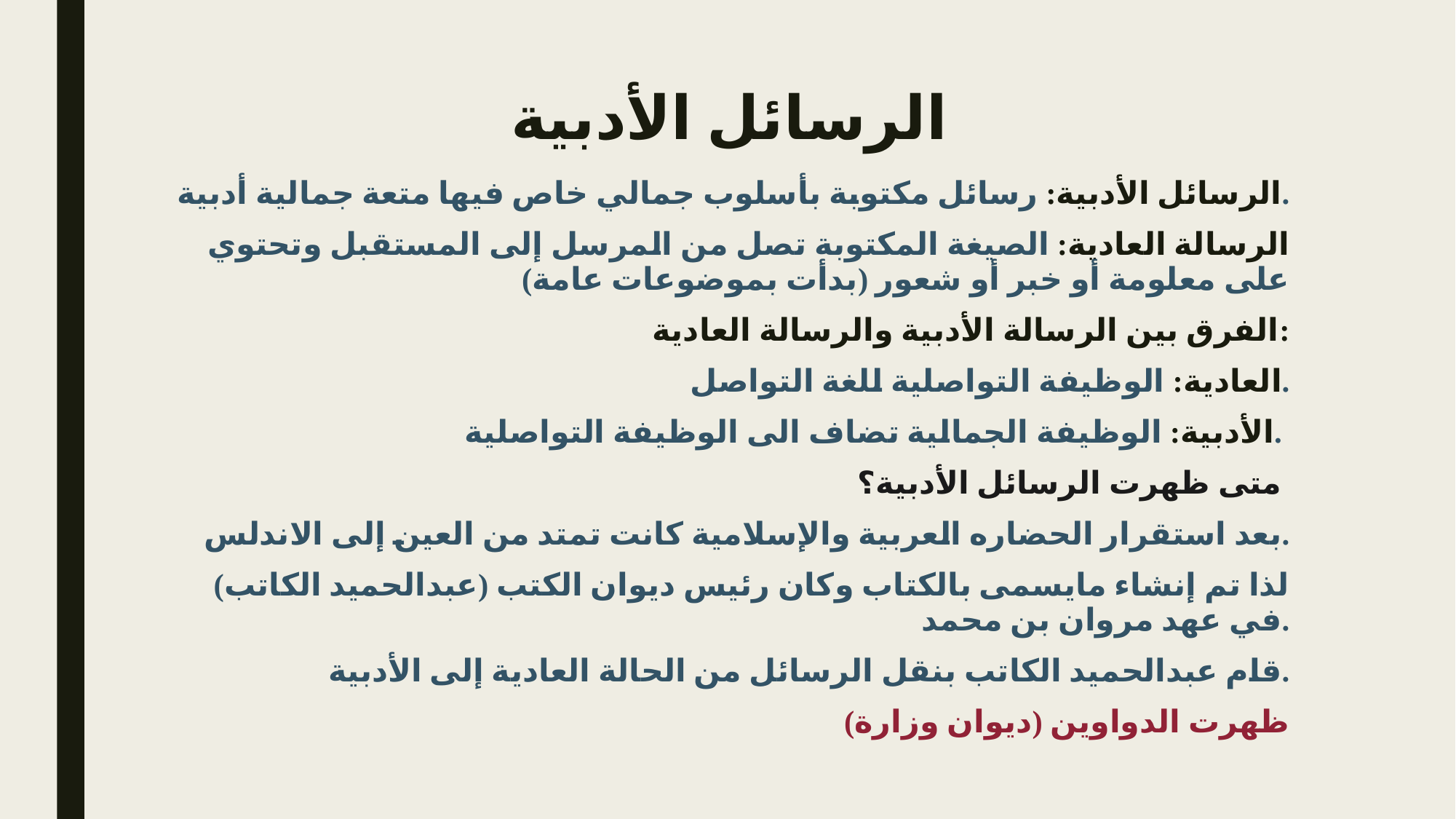

# الرسائل الأدبية
الرسائل الأدبية: رسائل مكتوبة بأسلوب جمالي خاص فيها متعة جمالية أدبية.
الرسالة العادية: الصيغة المكتوبة تصل من المرسل إلى المستقبل وتحتوي على معلومة أو خبر أو شعور (بدأت بموضوعات عامة)
الفرق بين الرسالة الأدبية والرسالة العادية:
العادية: الوظيفة التواصلية للغة التواصل.
الأدبية: الوظيفة الجمالية تضاف الى الوظيفة التواصلية.
متى ظهرت الرسائل الأدبية؟
بعد استقرار الحضاره العربية والإسلامية كانت تمتد من العين إلى الاندلس.
لذا تم إنشاء مايسمى بالكتاب وكان رئيس ديوان الكتب (عبدالحميد الكاتب) في عهد مروان بن محمد.
قام عبدالحميد الكاتب بنقل الرسائل من الحالة العادية إلى الأدبية.
ظهرت الدواوين (ديوان وزارة)